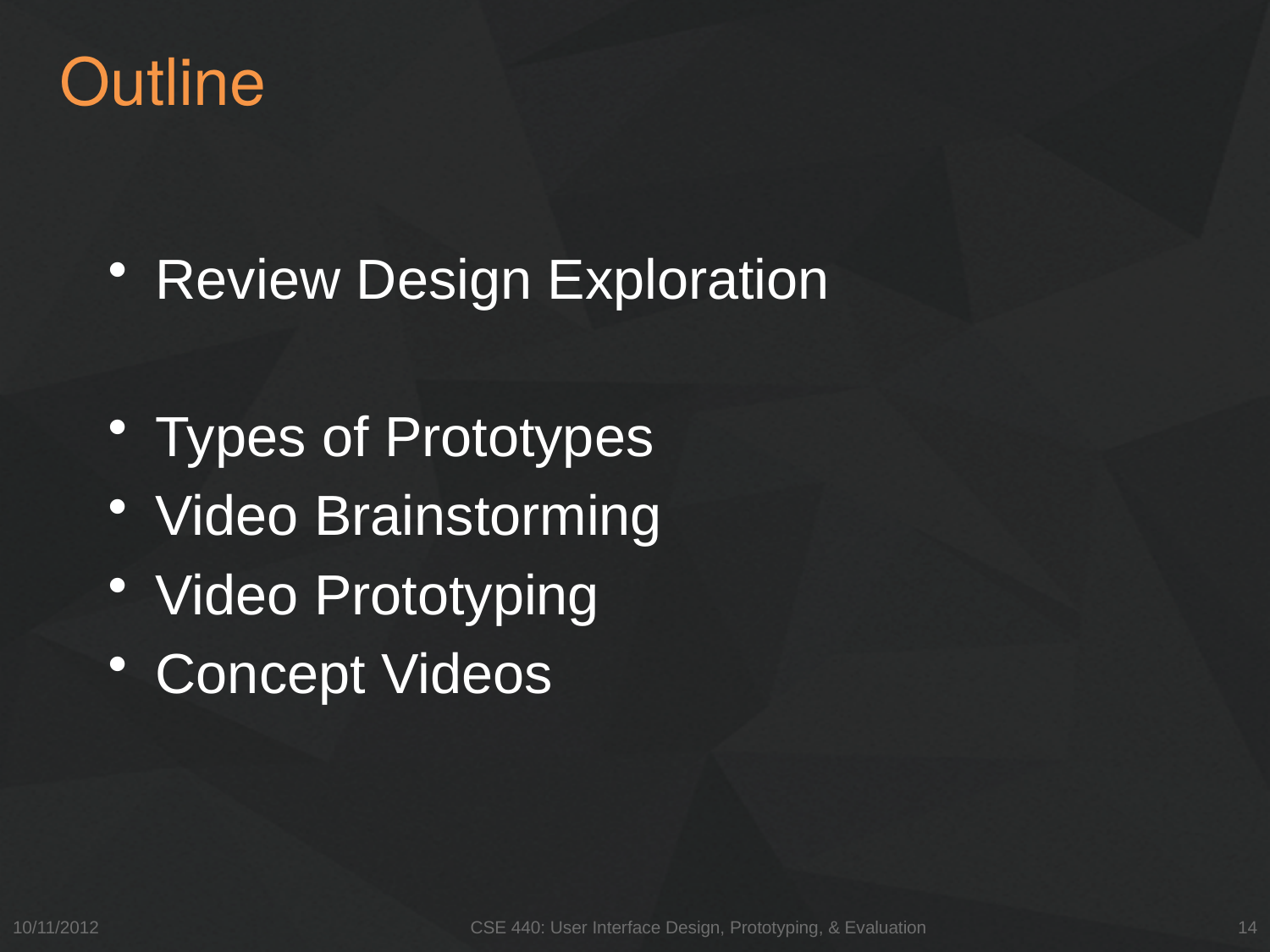

# Outline
Review Design Exploration

Types of Prototypes
Video Brainstorming
Video Prototyping
Concept Videos
10/11/2012
CSE 440: User Interface Design, Prototyping, & Evaluation
14